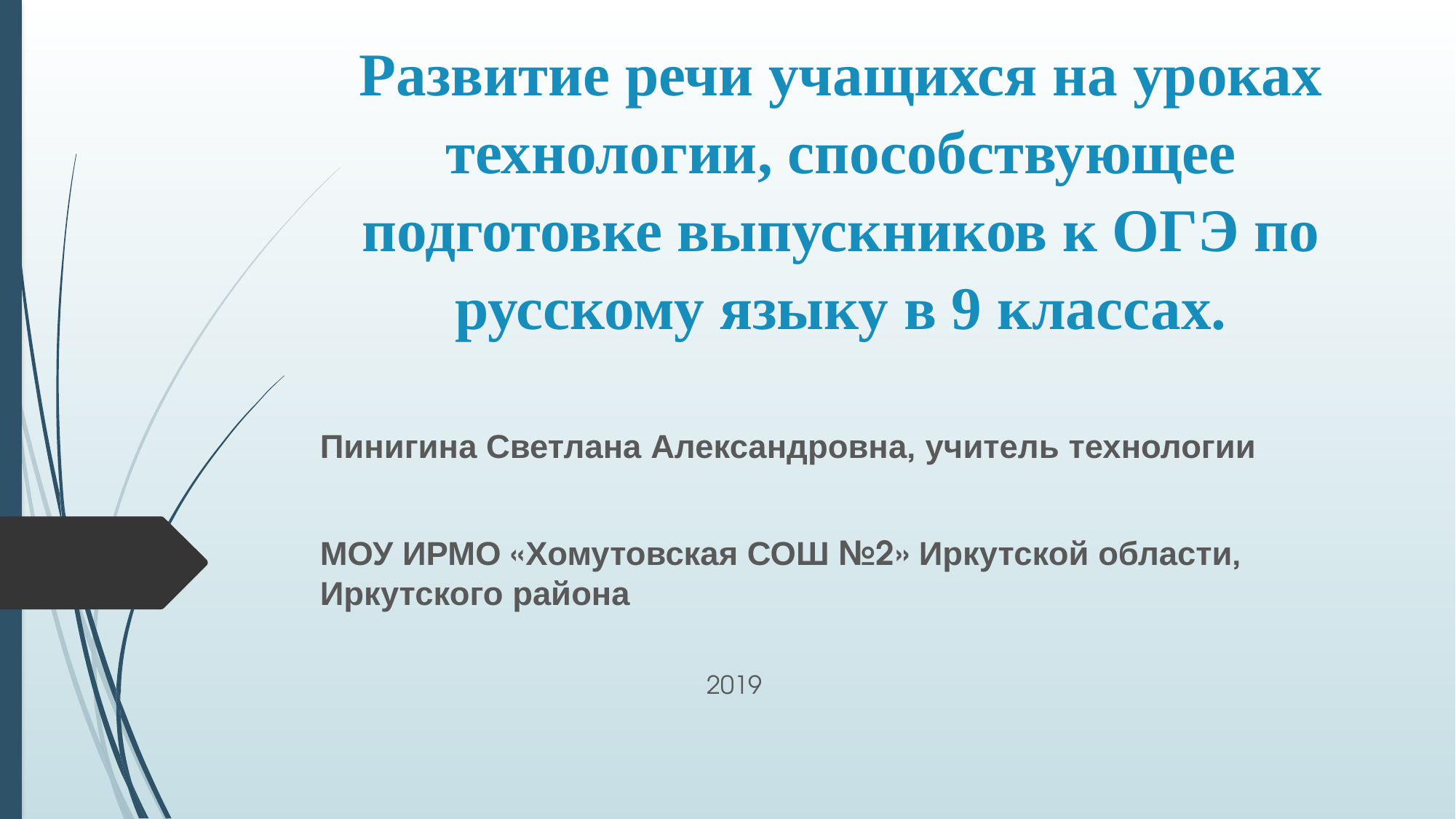

# Развитие речи учащихся на уроках технологии, способствующее подготовке выпускников к ОГЭ по русскому языку в 9 классах.
Пинигина Светлана Александровна, учитель технологии

МОУ ИРМО «Хомутовская СОШ №2» Иркутской области, Иркутского района

                                                        2019